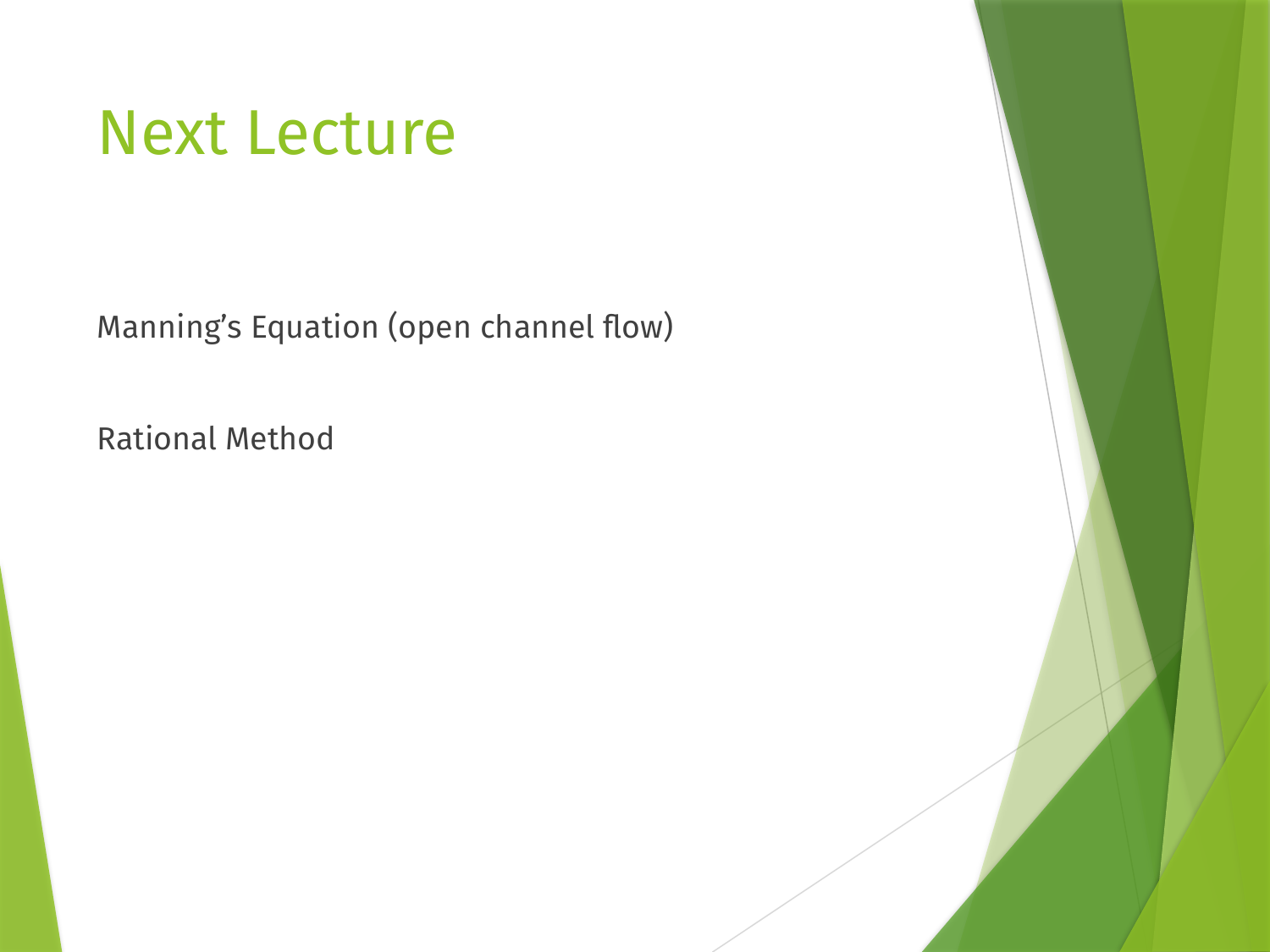

# Next Lecture
Manning’s Equation (open channel flow)

Rational Method